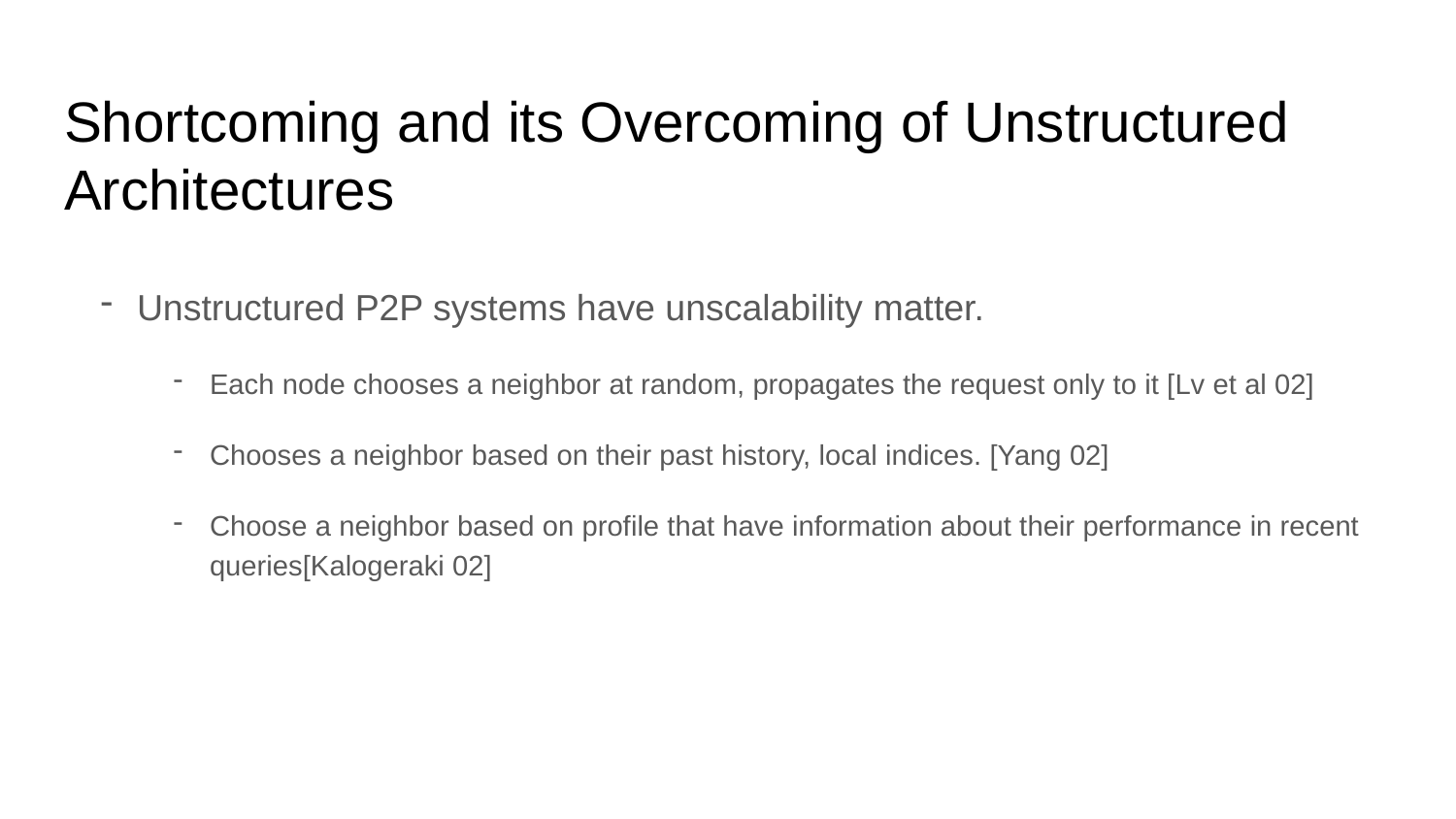

# Shortcoming and its Overcoming of Unstructured Architectures
Unstructured P2P systems have unscalability matter.
Each node chooses a neighbor at random, propagates the request only to it [Lv et al 02]
Chooses a neighbor based on their past history, local indices. [Yang 02]
Choose a neighbor based on profile that have information about their performance in recent queries[Kalogeraki 02]